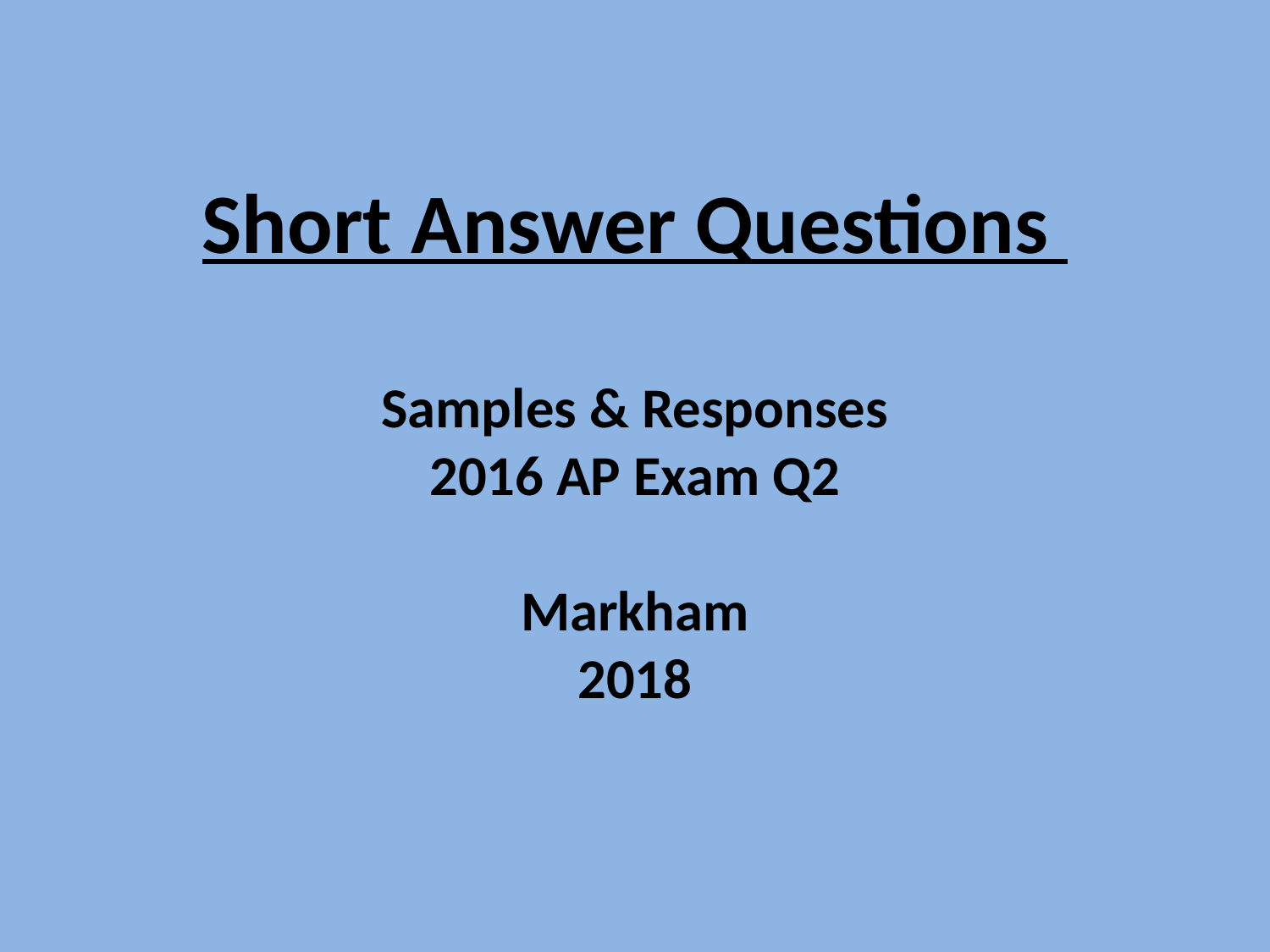

# Short Answer Questions Samples & Responses 2016 AP Exam Q2 Markham 2018